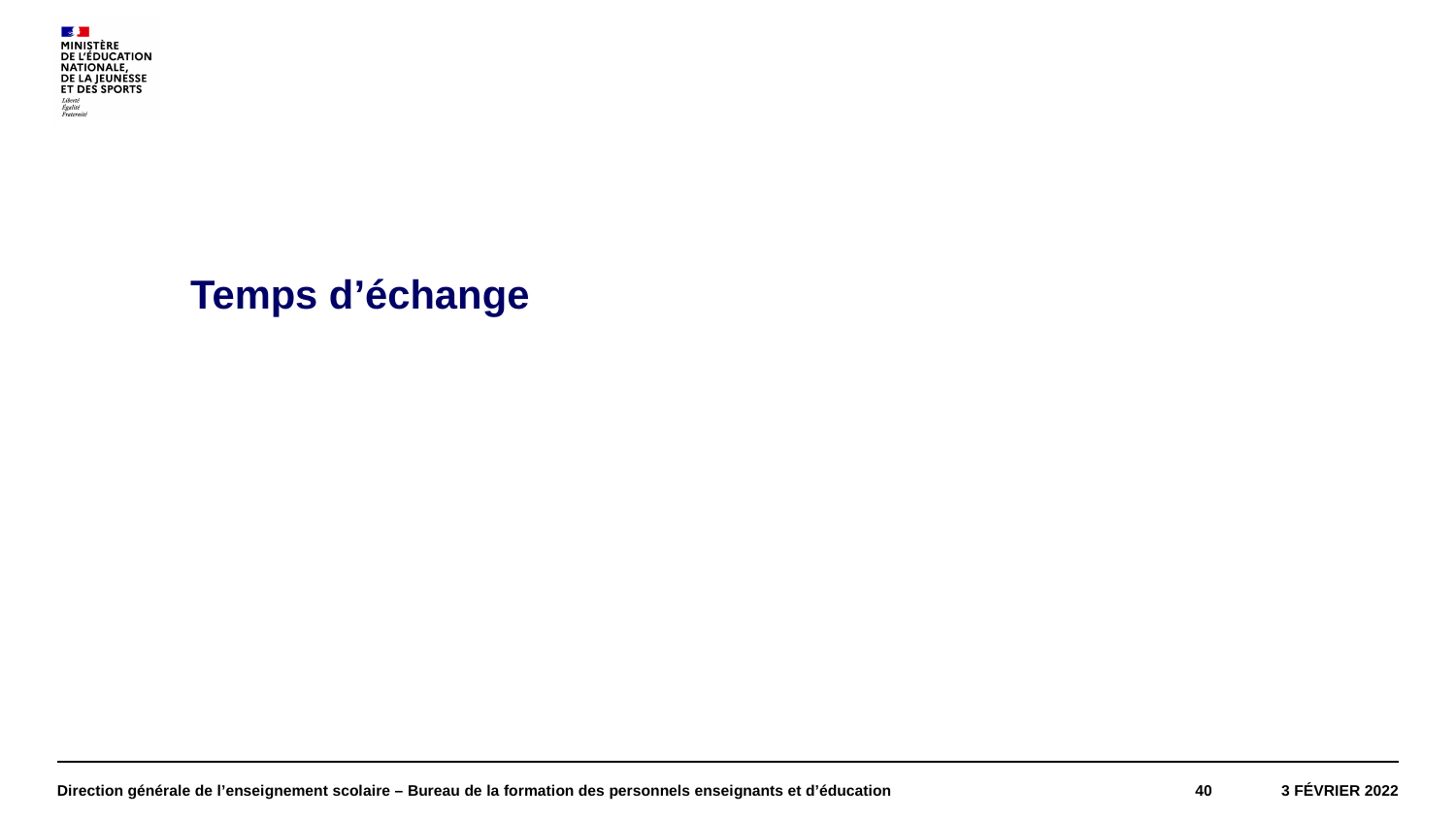

Temps d’échange

Direction générale de l’enseignement scolaire – Bureau de la formation des personnels enseignants et d’éducation
40
3 février 2022